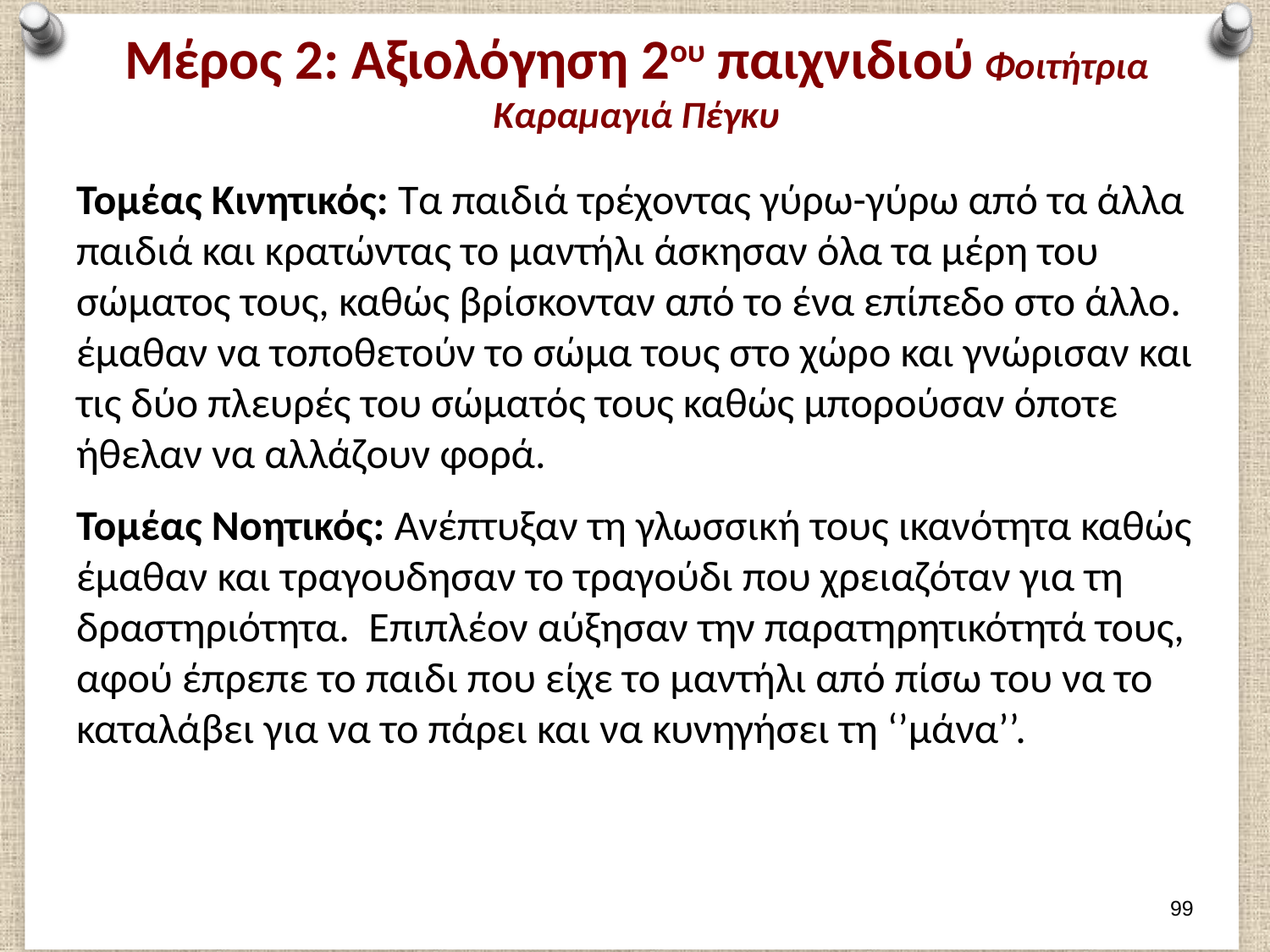

# Μέρος 2: Αξιολόγηση 2ου παιχνιδιού Φοιτήτρια Καραμαγιά Πέγκυ
Τομέας Κινητικός: Τα παιδιά τρέχοντας γύρω-γύρω από τα άλλα παιδιά και κρατώντας το μαντήλι άσκησαν όλα τα μέρη του σώματος τους, καθώς βρίσκονταν από το ένα επίπεδο στο άλλο. έμαθαν να τοποθετούν το σώμα τους στο χώρο και γνώρισαν και τις δύο πλευρές του σώματός τους καθώς μπορούσαν όποτε ήθελαν να αλλάζουν φορά.
Τομέας Νοητικός: Ανέπτυξαν τη γλωσσική τους ικανότητα καθώς έμαθαν και τραγουδησαν το τραγούδι που χρειαζόταν για τη δραστηριότητα.  Επιπλέον αύξησαν την παρατηρητικότητά τους, αφού έπρεπε το παιδι που είχε το μαντήλι από πίσω του να το καταλάβει για να το πάρει και να κυνηγήσει τη ‘’μάνα’’.

99